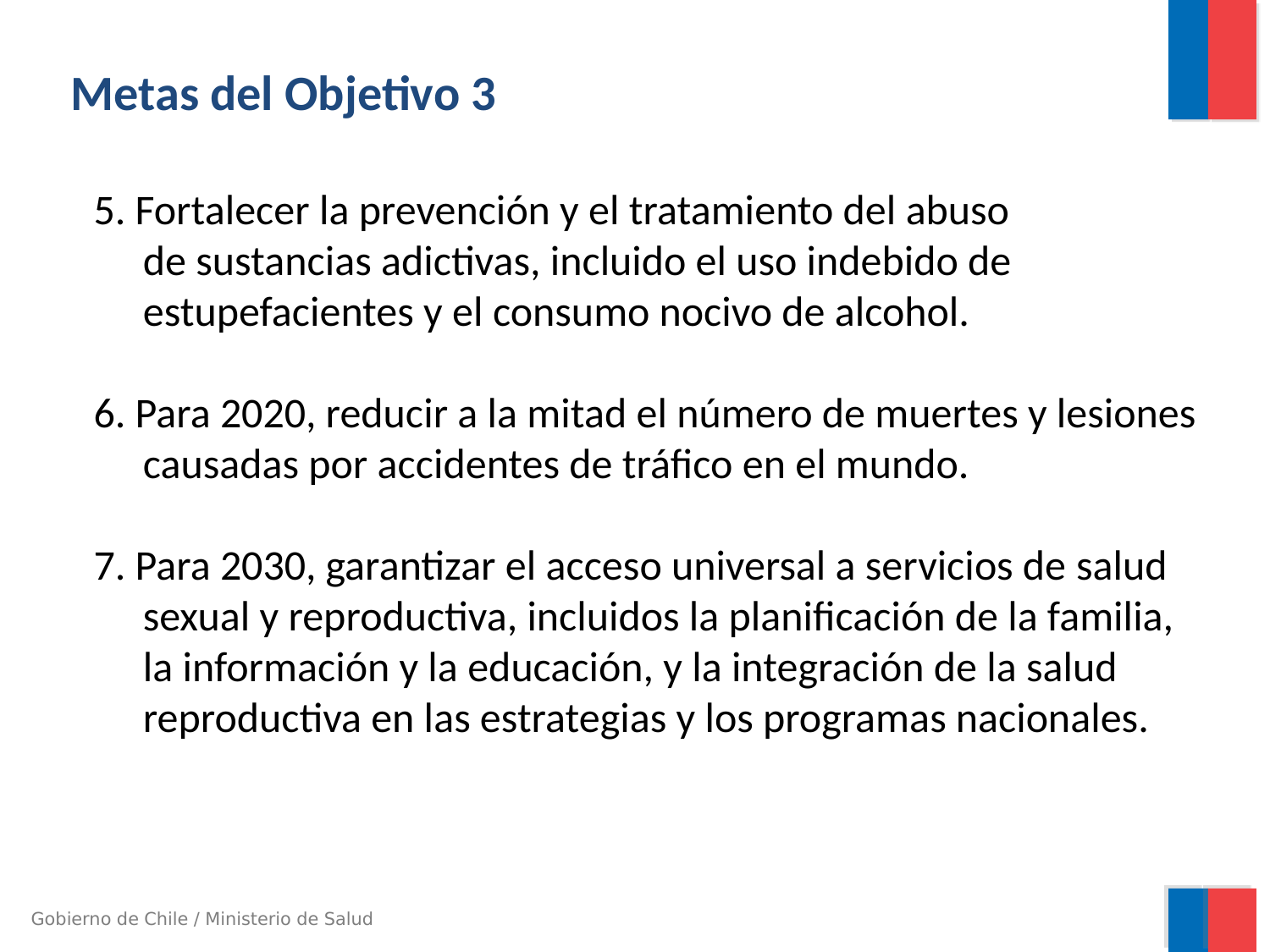

Metas del Objetivo 3

5. Fortalecer la prevención y el tratamiento del abuso de sustancias adictivas, incluido el uso indebido de estupefacientes y el consumo nocivo de alcohol.

6. Para 2020, reducir a la mitad el número de muertes y lesiones causadas por accidentes de tráfico en el mundo.

7. Para 2030, garantizar el acceso universal a servicios de salud sexual y reproductiva, incluidos la planificación de la familia, la información y la educación, y la integración de la salud reproductiva en las estrategias y los programas nacionales.